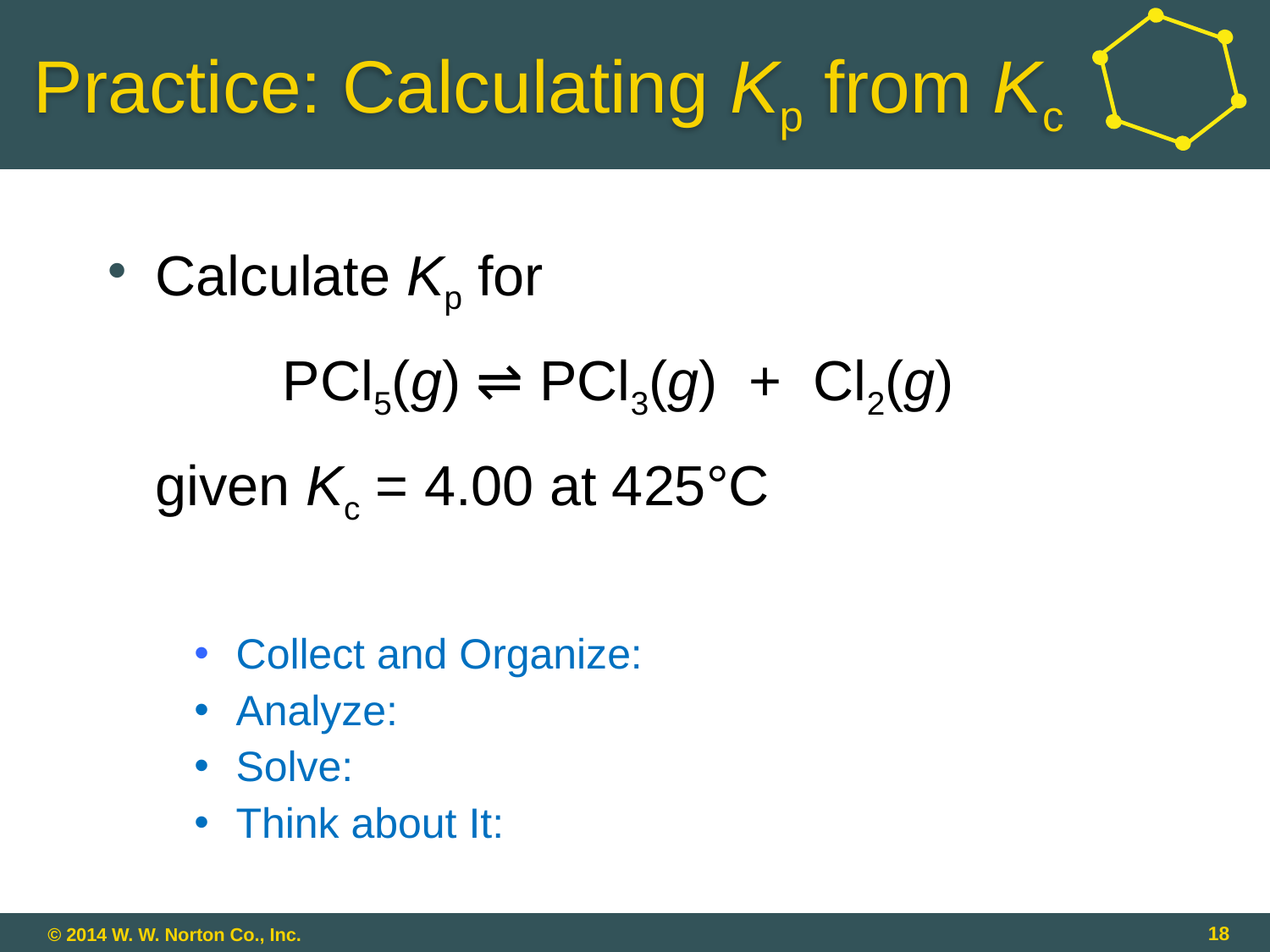

# Practice: Calculating Kp from Kc
Calculate Kp for
		PCl5(g) ⇌ PCl3(g)  +  Cl2(g)
	given Kc = 4.00 at 425°C
 Collect and Organize:
 Analyze:
 Solve:
 Think about It:
18